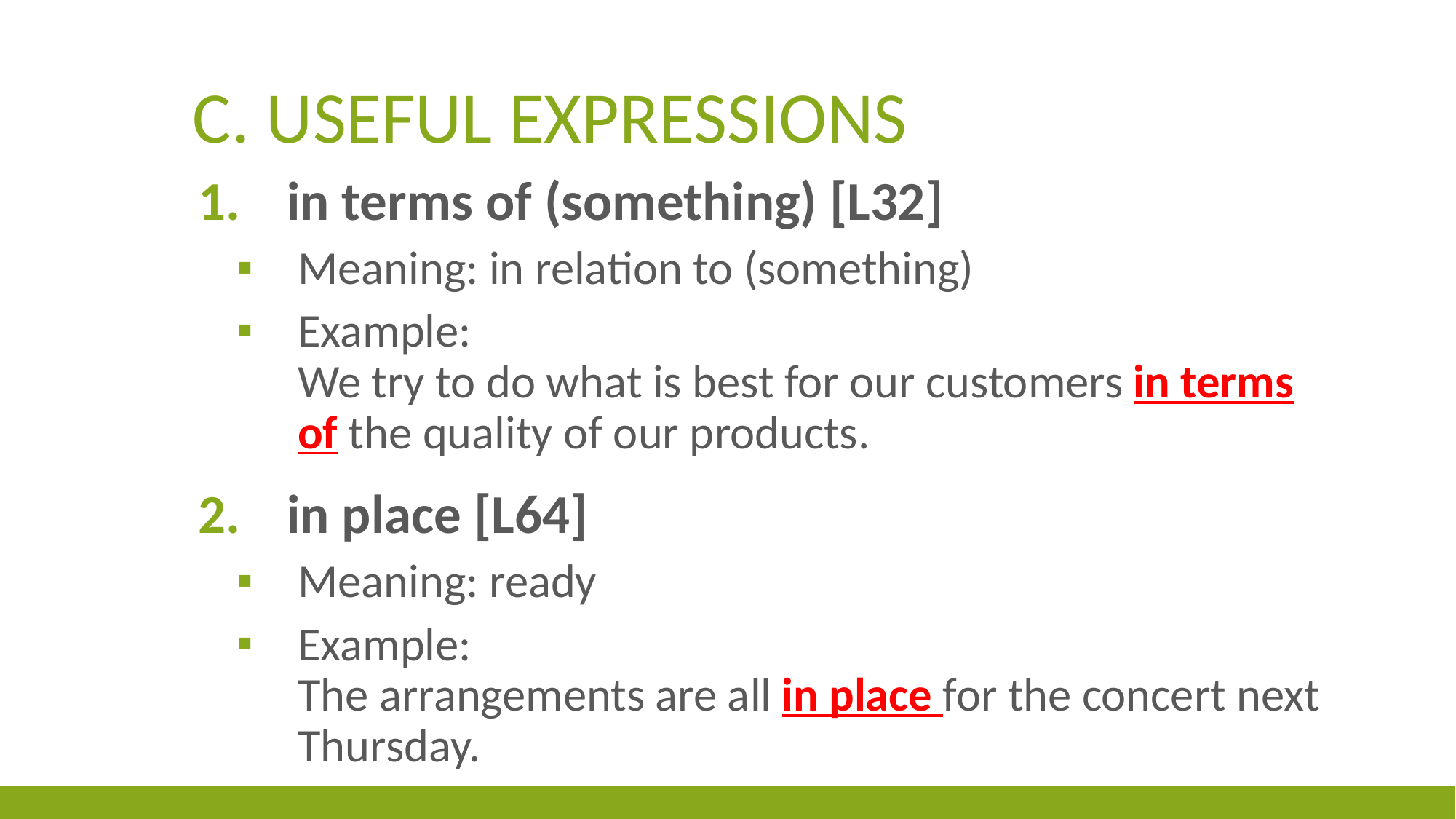

# C. useful expressions
in terms of (something) [L32]
Meaning: in relation to (something)
Example:
We try to do what is best for our customers in terms of the quality of our products.
in place [L64]
Meaning: ready
Example:
The arrangements are all in place for the concert next Thursday.